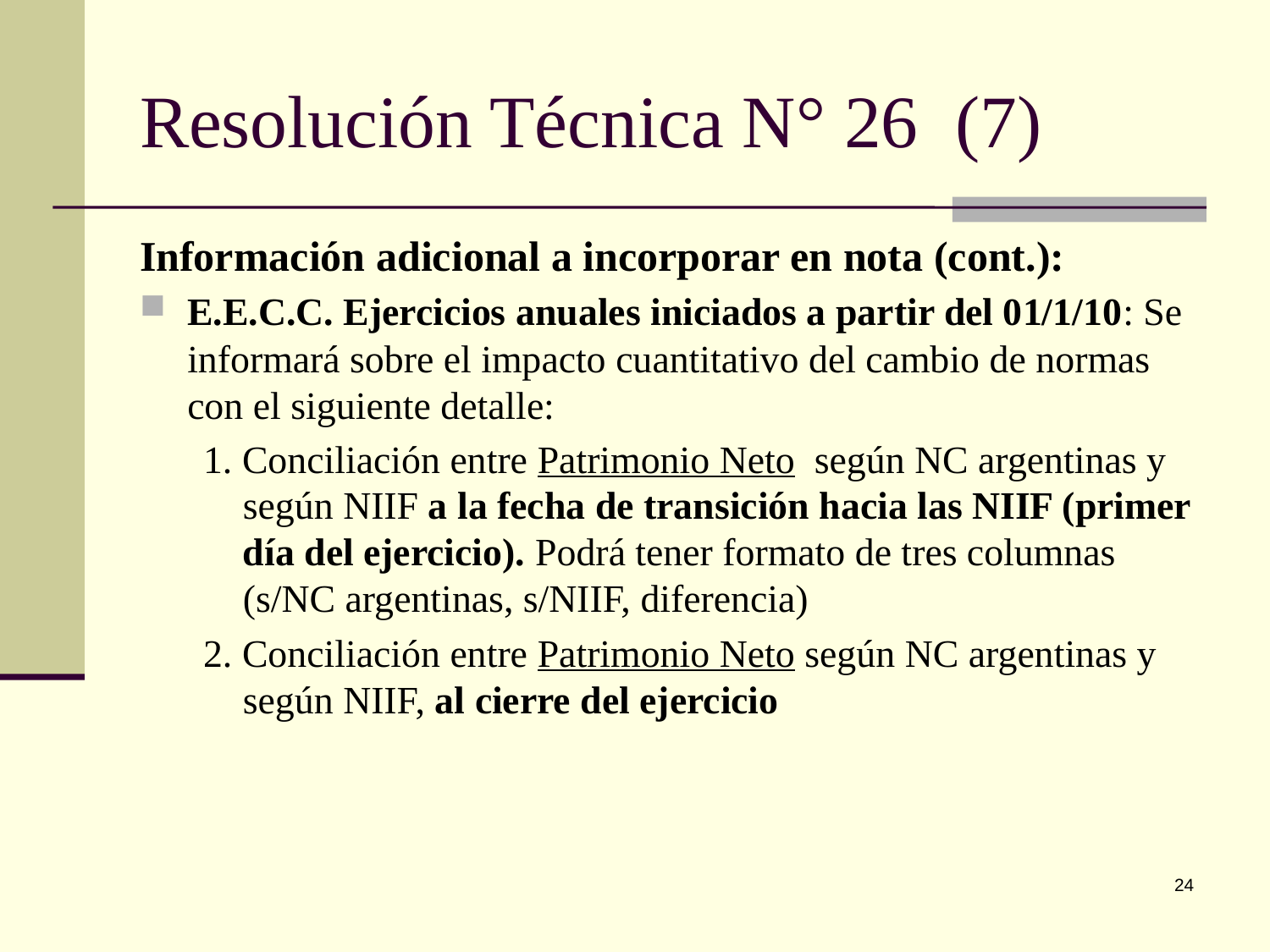

# Resolución Técnica N° 26  (7)
Información adicional a incorporar en nota (cont.):
E.E.C.C. Ejercicios anuales iniciados a partir del 01/1/10: Se informará sobre el impacto cuantitativo del cambio de normas con el siguiente detalle:
1. Conciliación entre Patrimonio Neto  según NC argentinas y según NIIF a la fecha de transición hacia las NIIF (primer día del ejercicio). Podrá tener formato de tres columnas (s/NC argentinas, s/NIIF, diferencia)
2. Conciliación entre Patrimonio Neto según NC argentinas y según NIIF, al cierre del ejercicio

24